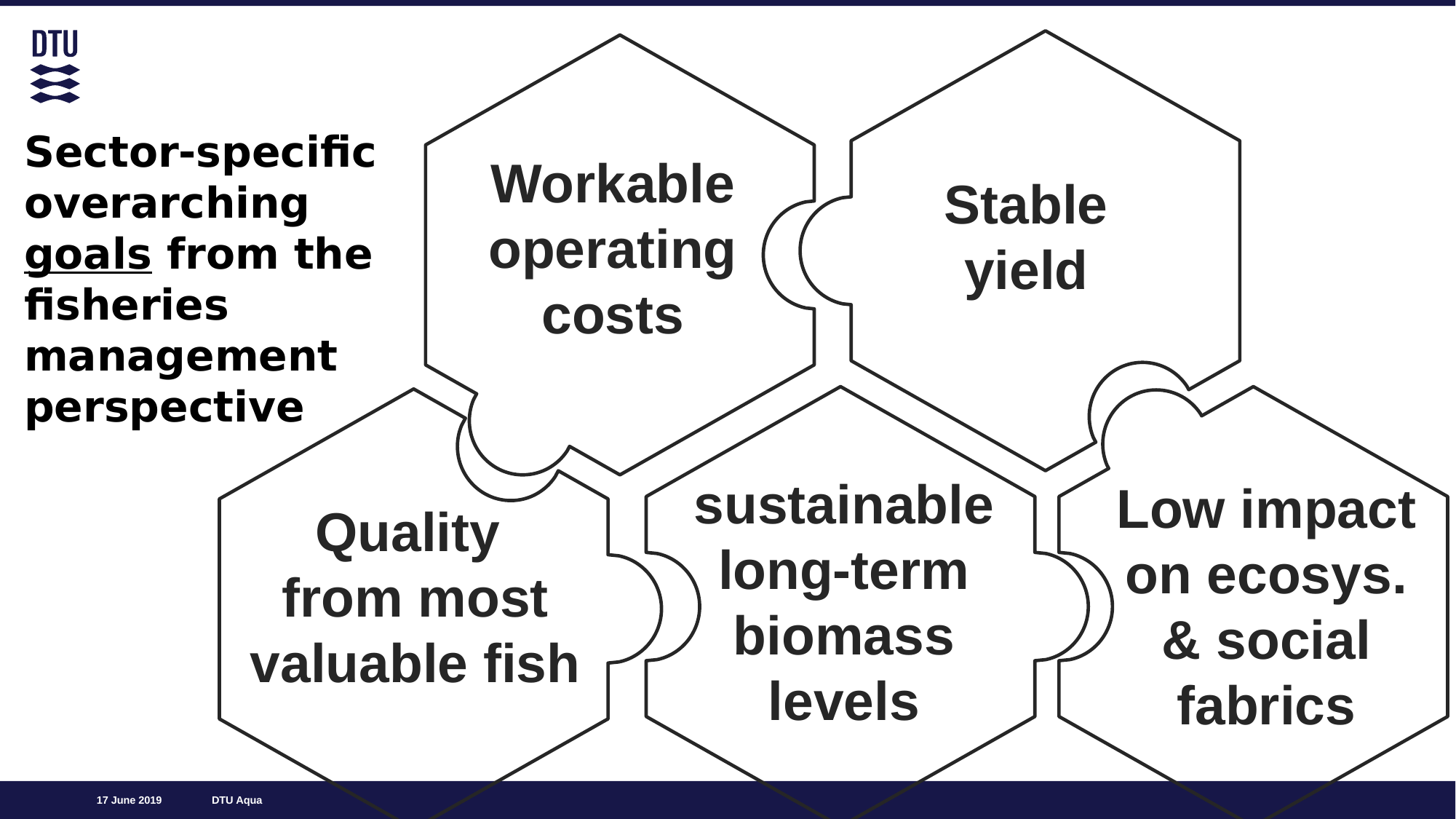

Stable
 yield

Workable operating costs
Sector-specific overarching goals from the fisheries management perspective

sustainable long-term biomass levels

Low impact on ecosys. & social fabrics

Quality
from most valuable fish